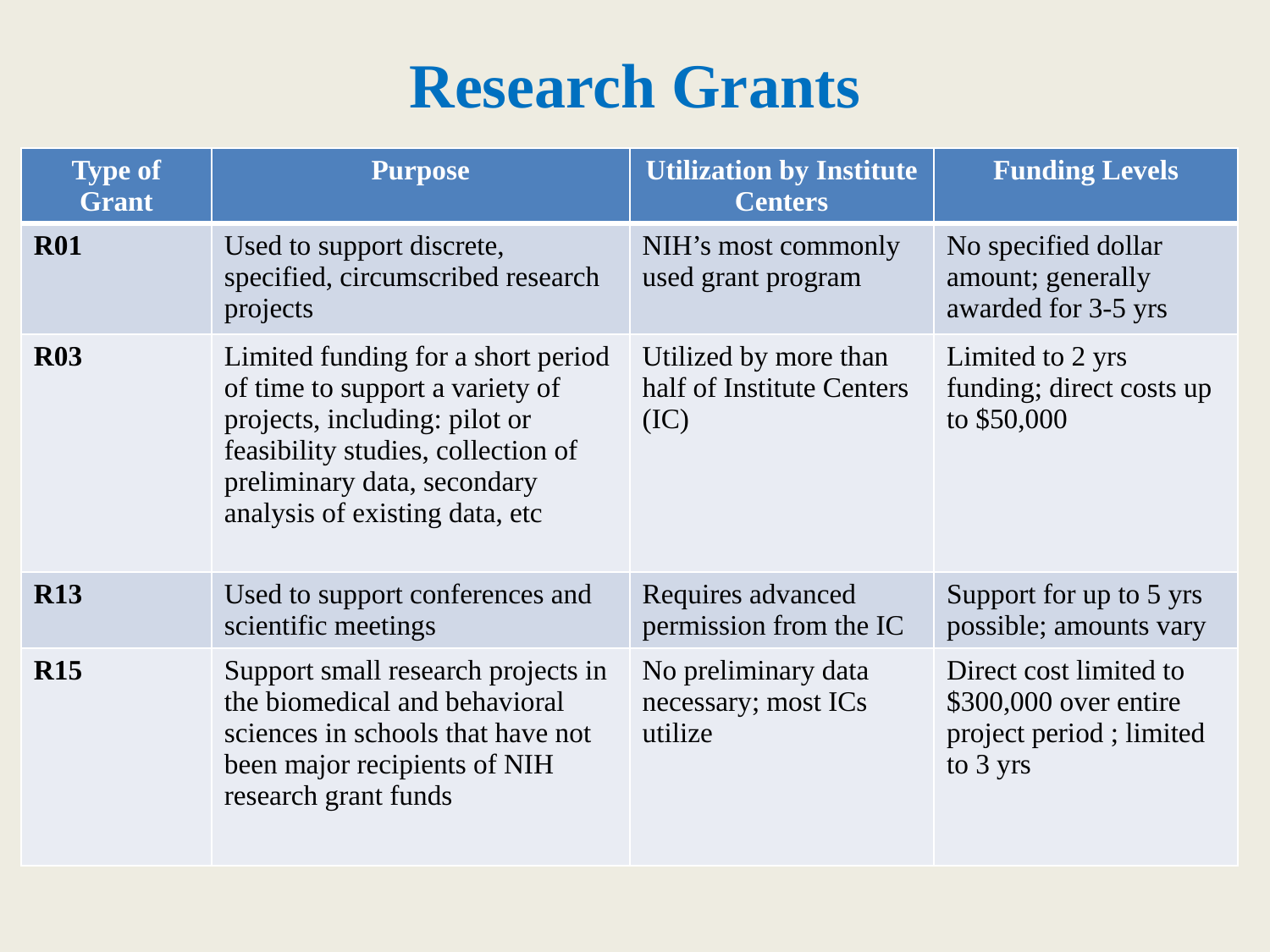

# Research Grants
| Type of Grant | Purpose | Utilization by Institute Centers | Funding Levels |
| --- | --- | --- | --- |
| R01 | Used to support discrete, specified, circumscribed research projects | NIH’s most commonly used grant program | No specified dollar amount; generally awarded for 3-5 yrs |
| R03 | Limited funding for a short period of time to support a variety of projects, including: pilot or feasibility studies, collection of preliminary data, secondary analysis of existing data, etc | Utilized by more than half of Institute Centers (IC) | Limited to 2 yrs funding; direct costs up to $50,000 |
| R13 | Used to support conferences and scientific meetings | Requires advanced permission from the IC | Support for up to 5 yrs possible; amounts vary |
| R15 | Support small research projects in the biomedical and behavioral sciences in schools that have not been major recipients of NIH research grant funds | No preliminary data necessary; most ICs utilize | Direct cost limited to $300,000 over entire project period ; limited to 3 yrs |